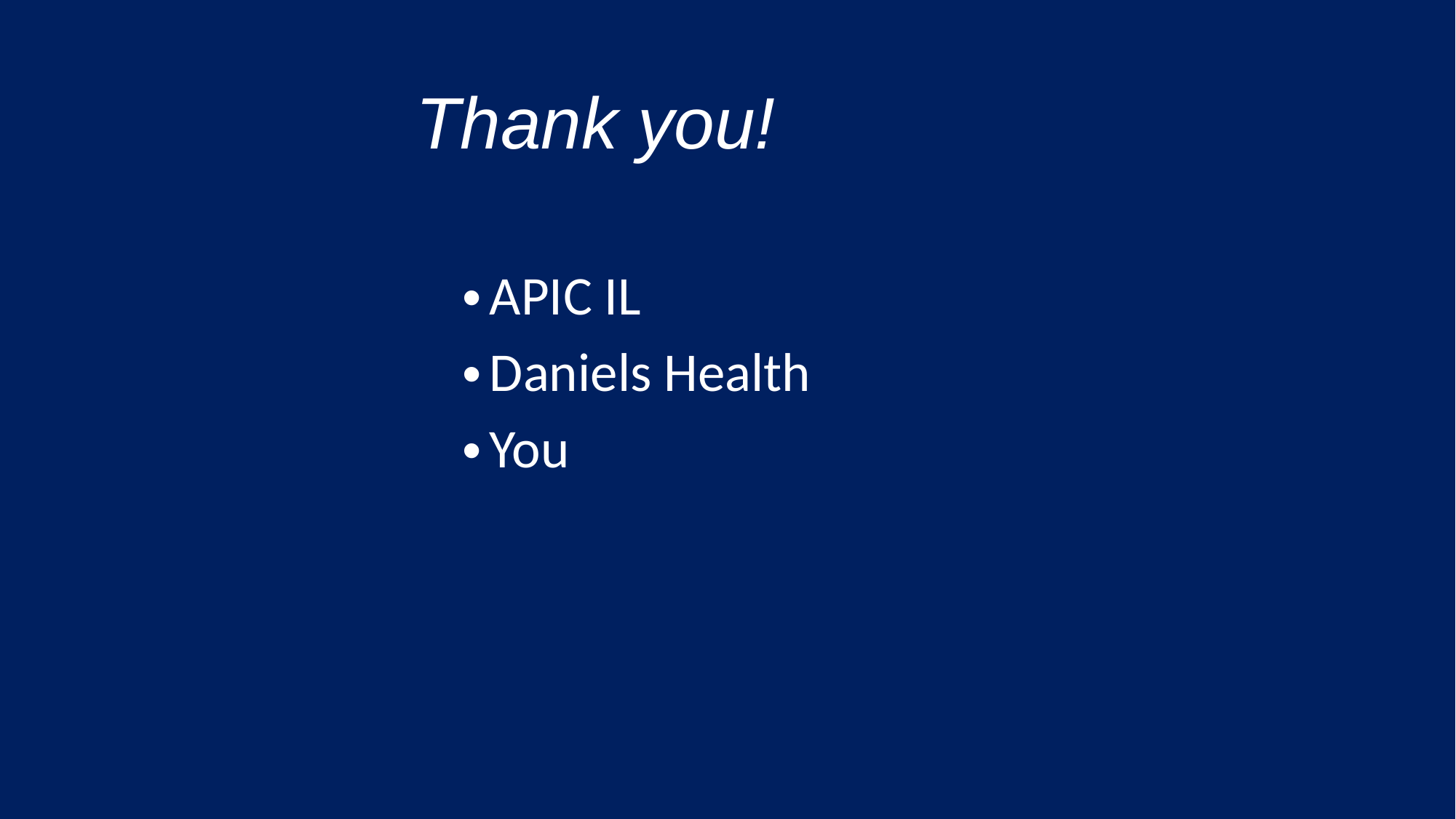

Thank you!
APIC IL
Daniels Health
You